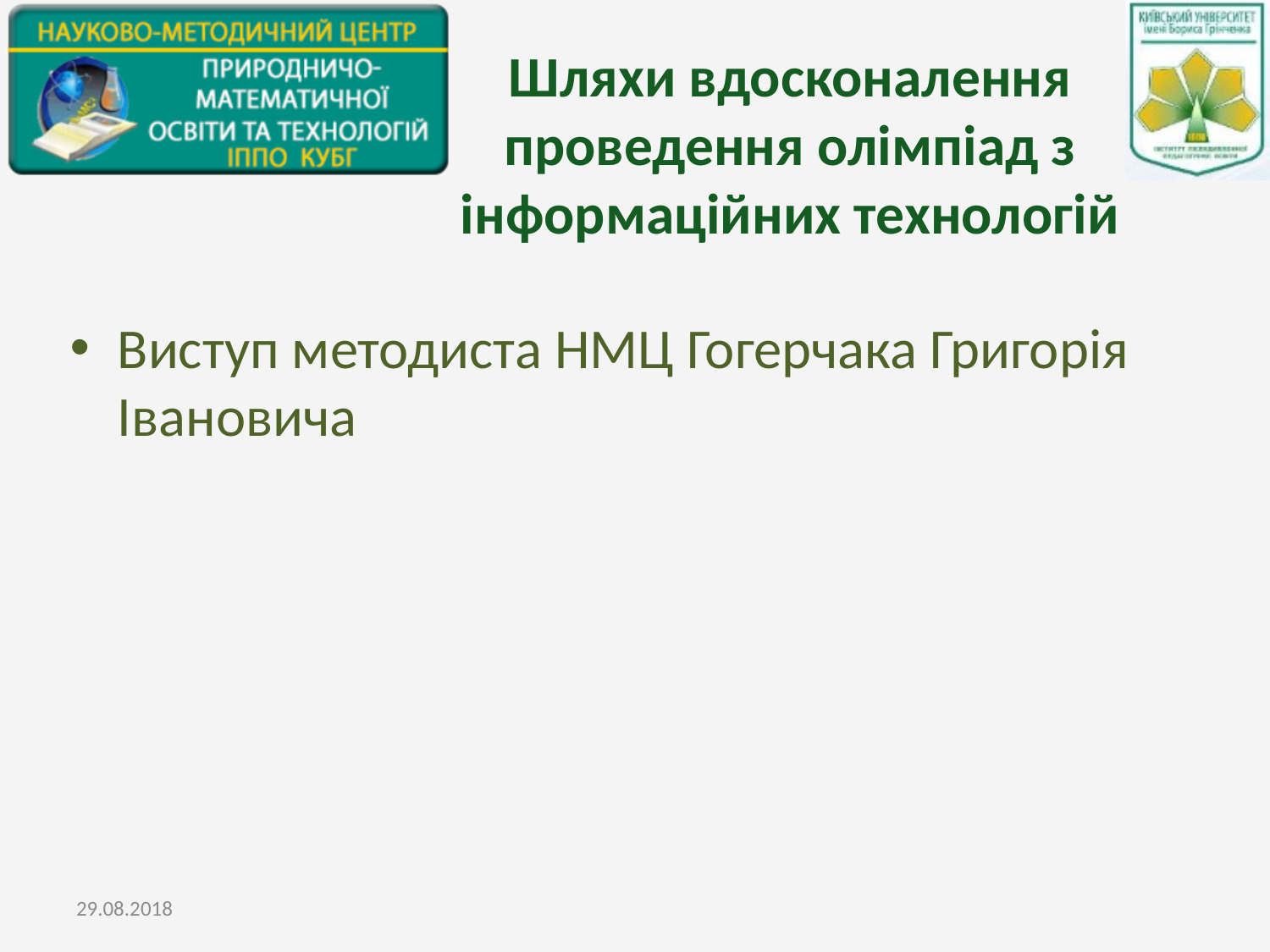

# Шляхи вдосконалення проведення олімпіад з інформаційних технологій
Виступ методиста НМЦ Гогерчака Григорія Івановича
29.08.2018